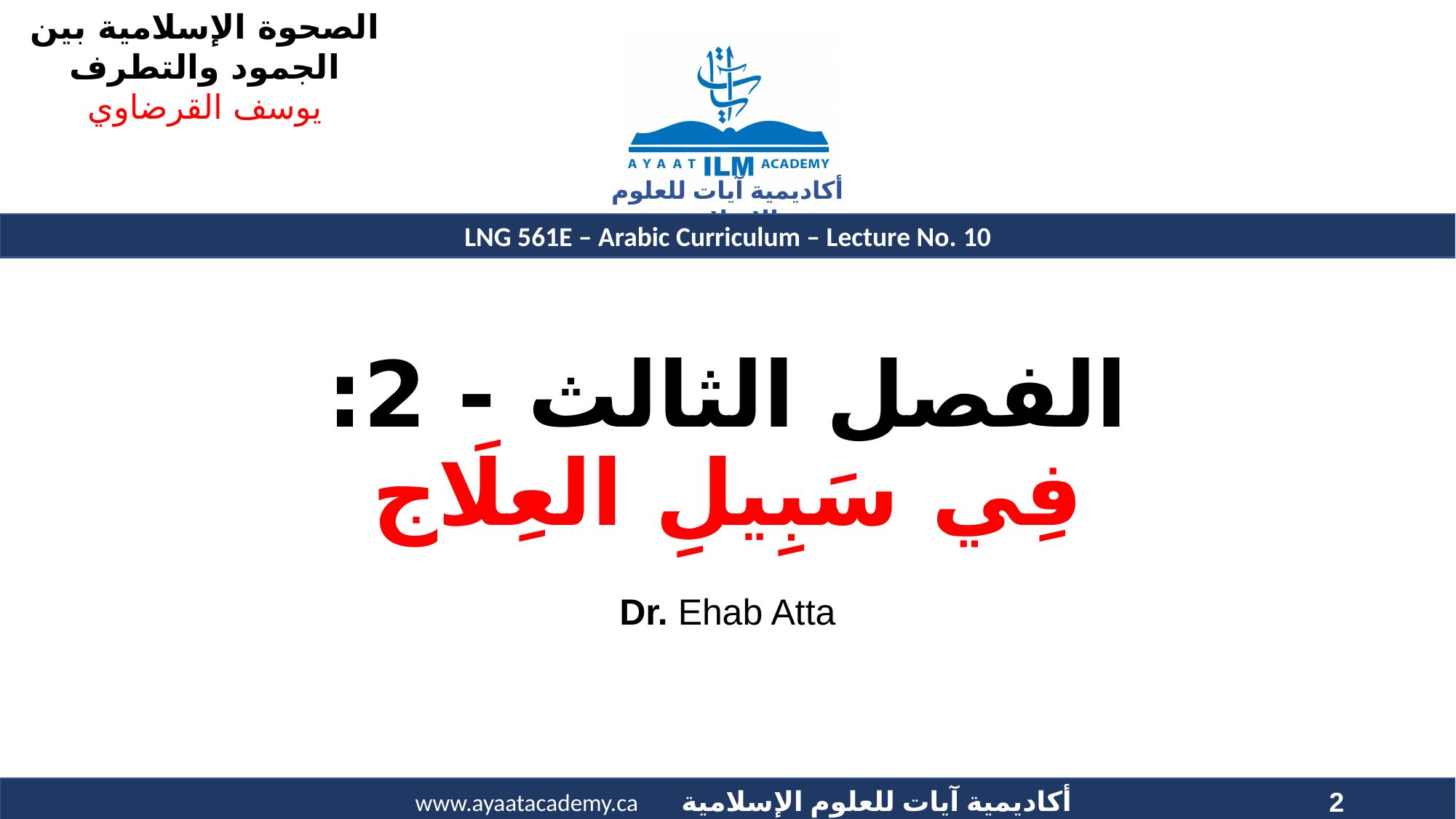

# الفصل الثالث - 2: فِي سَبِيلِ العِلَاج
Dr. Ehab Atta
2